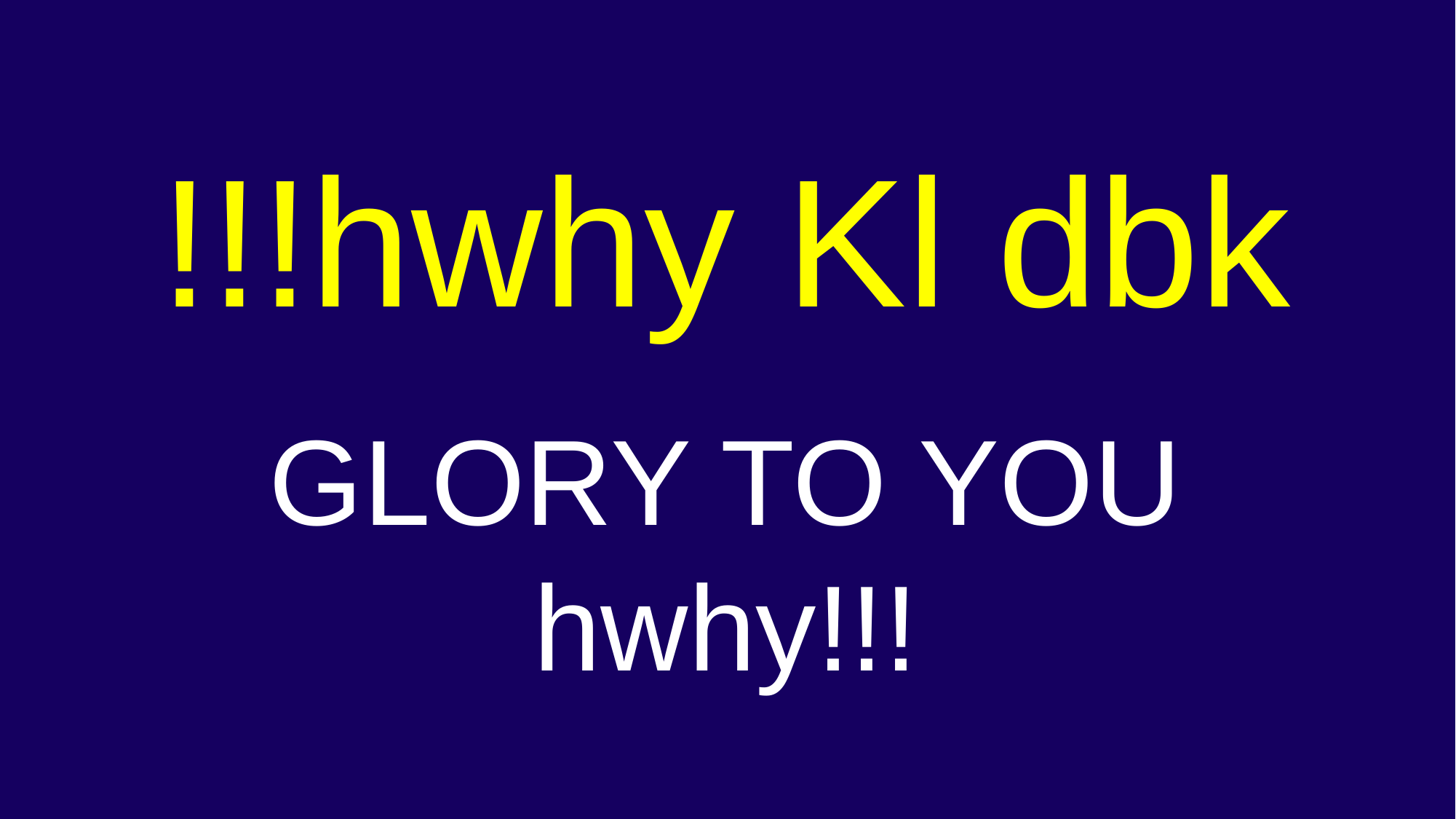

!!!hwhy Kl dbk
GLORY TO YOU hwhy!!!